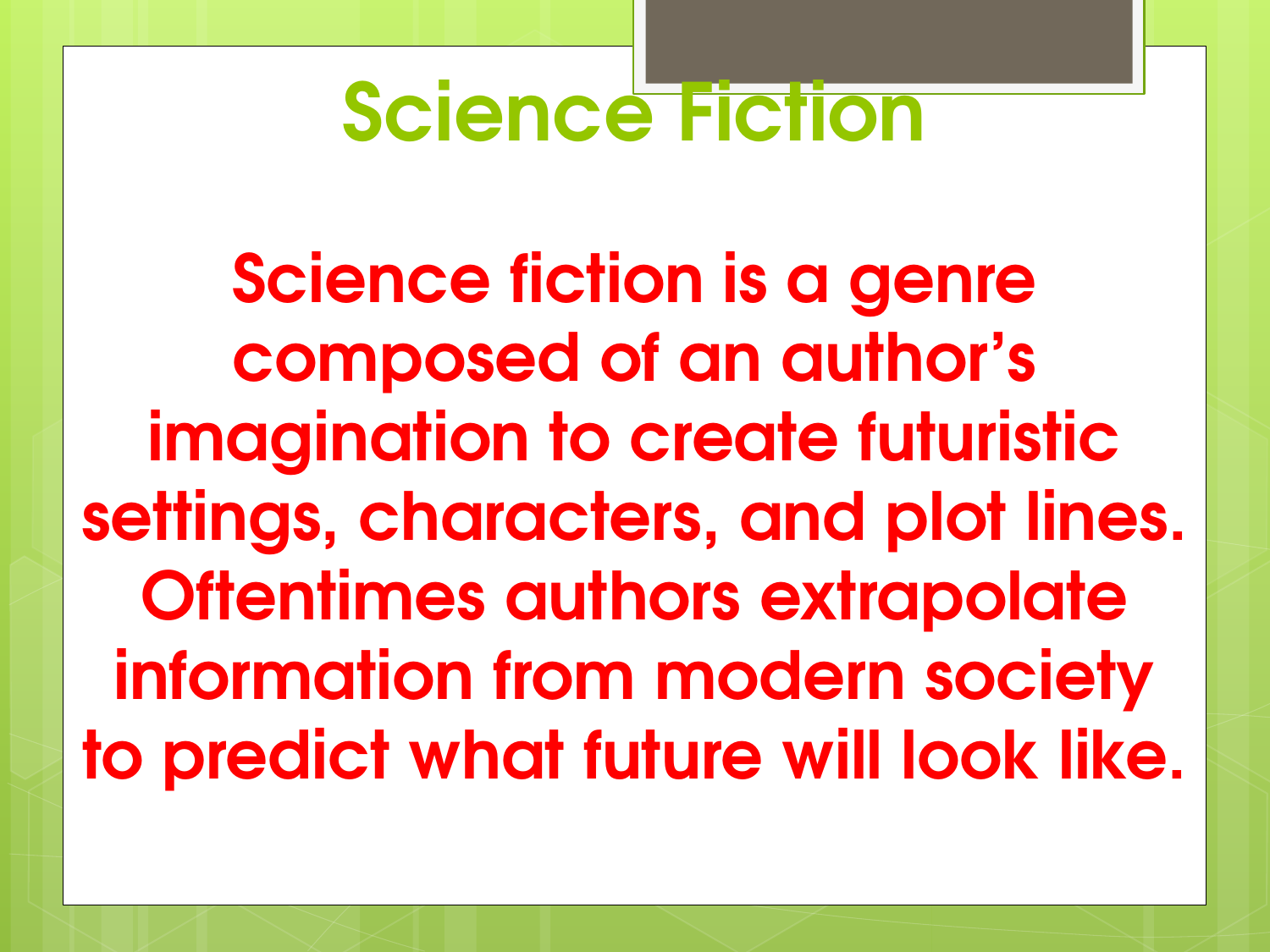

# Science Fiction Science fiction is a genre composed of an author’s imagination to create futuristic settings, characters, and plot lines. Oftentimes authors extrapolate information from modern society to predict what future will look like.